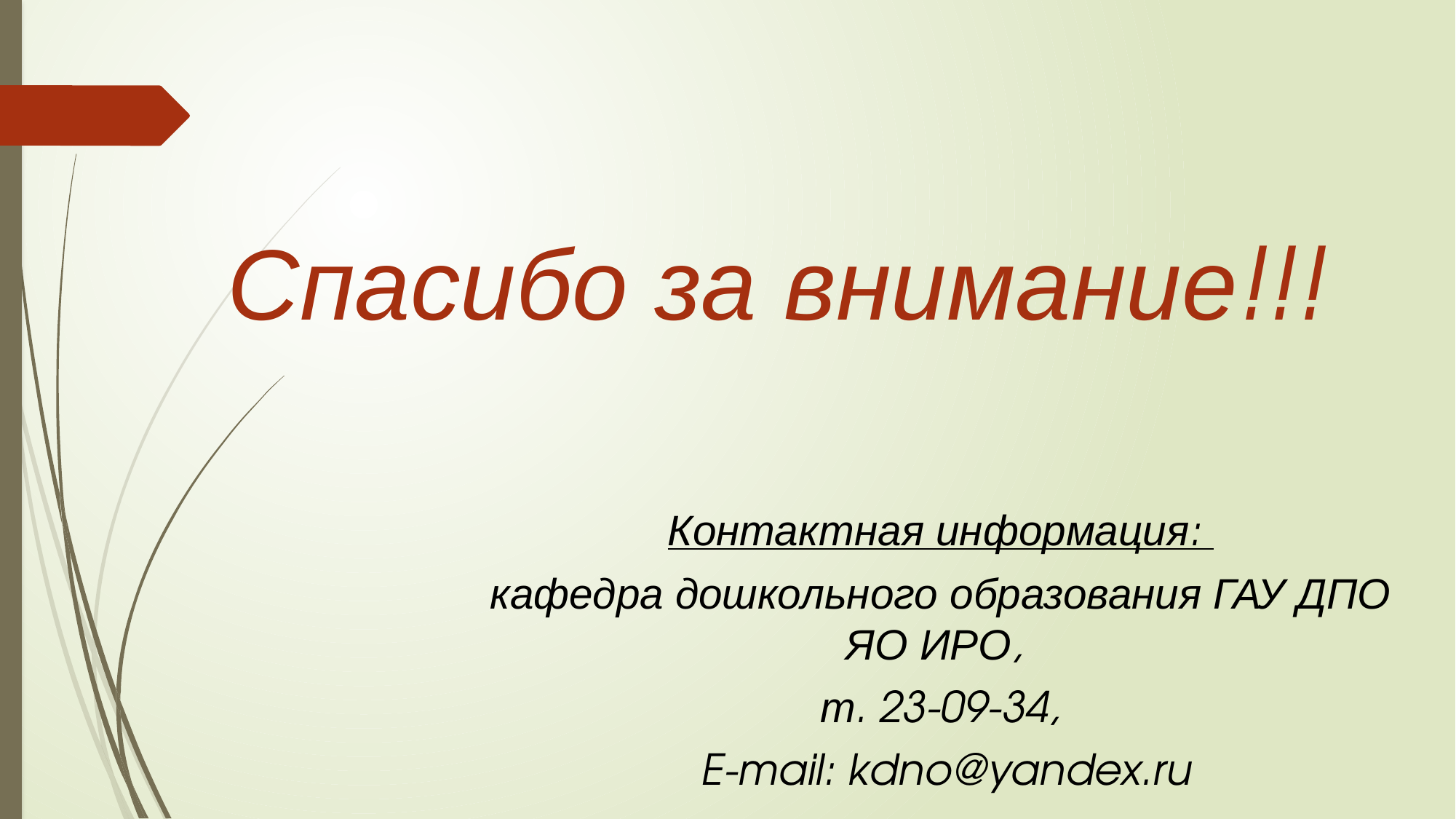

# Спасибо за внимание!!!

Контактная информация:
кафедра дошкольного образования ГАУ ДПО ЯО ИРО,
т. 23-09-34,
 E-mail: kdno@yandex.ru